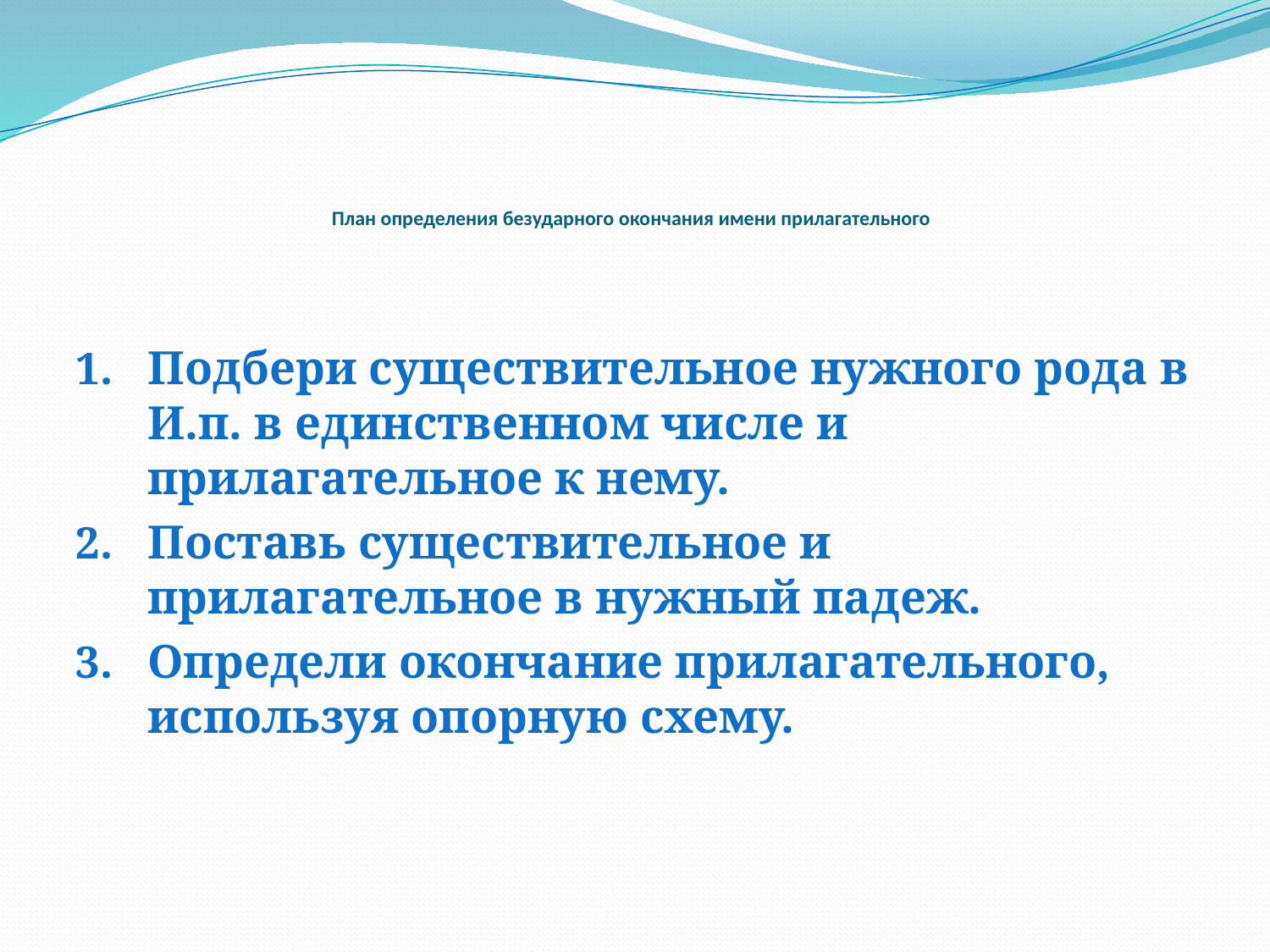

# План определения безударного окончания имени прилагательного

Подбери существительное нужного рода в И.п. в единственном числе и прилагательное к нему.
Поставь существительное и прилагательное в нужный падеж.
Определи окончание прилагательного, используя опорную схему.